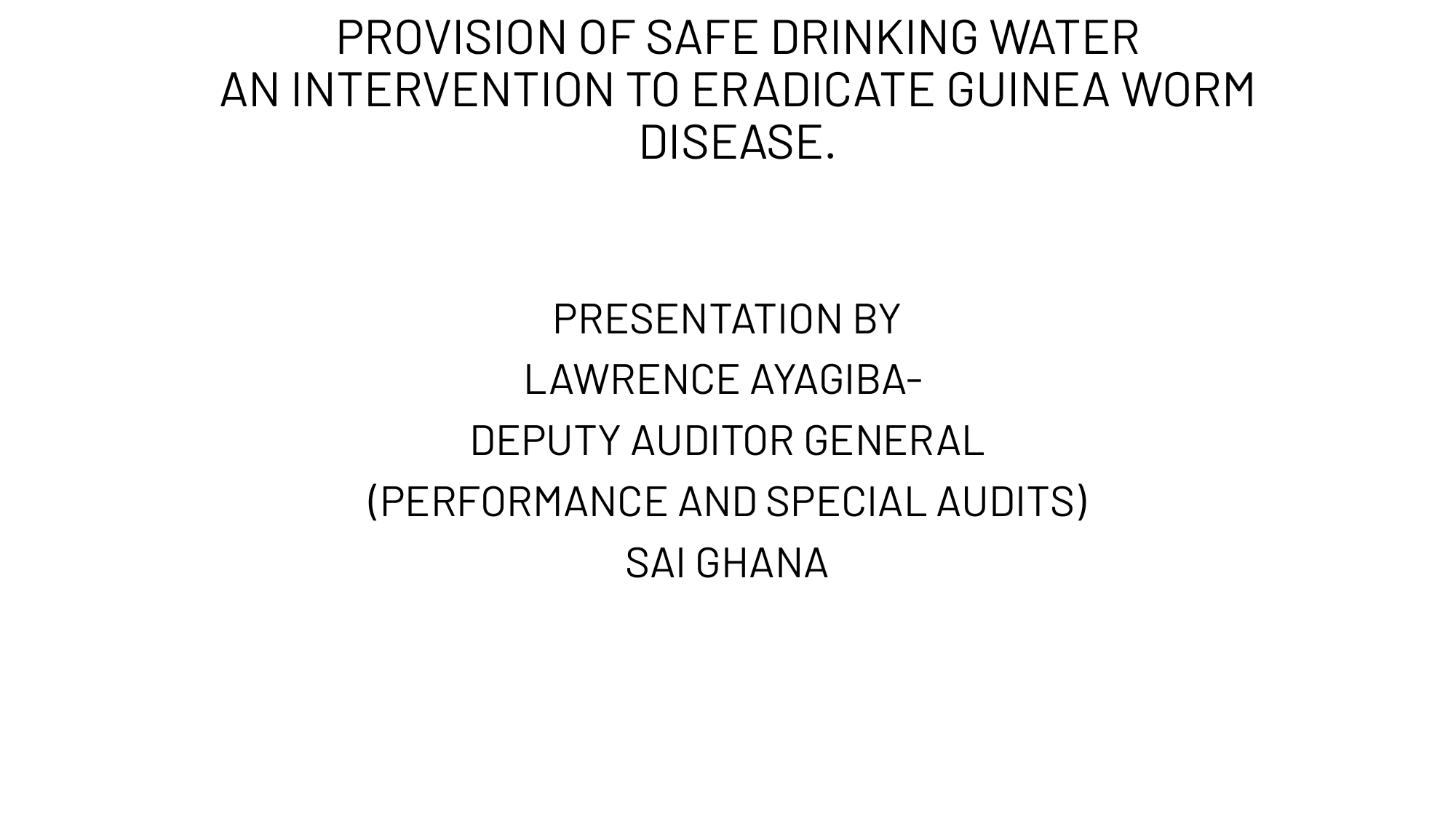

# PROVISION OF SAFE DRINKING WATER AN INTERVENTION TO ERADICATE GUINEA WORM DISEASE.

PRESENTATION BY
LAWRENCE AYAGIBA-
DEPUTY AUDITOR GENERAL
(PERFORMANCE AND SPECIAL AUDITS)
SAI GHANA